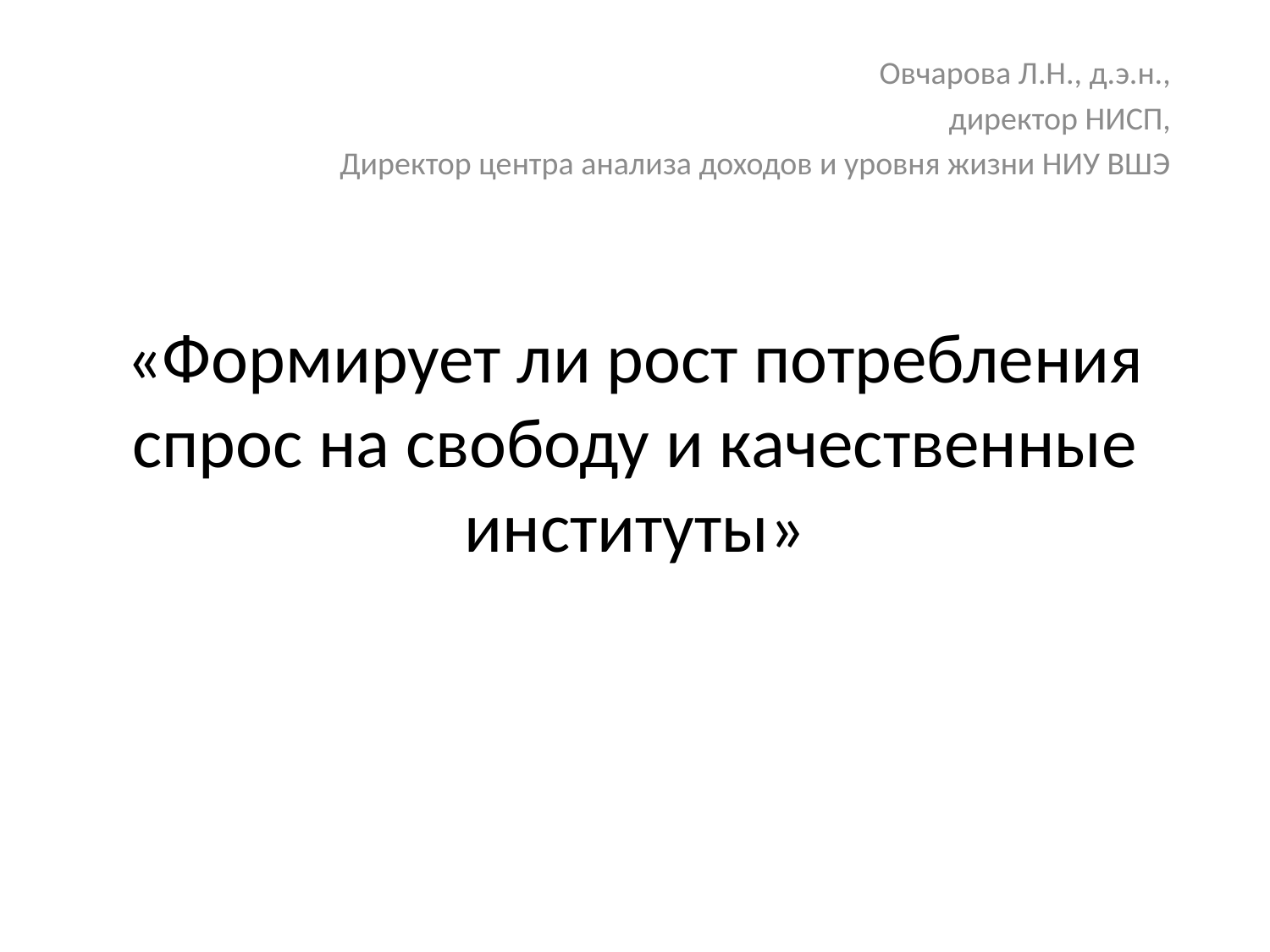

Овчарова Л.Н., д.э.н.,
директор НИСП,
Директор центра анализа доходов и уровня жизни НИУ ВШЭ

# «Формирует ли рост потребления спрос на свободу и качественные институты»